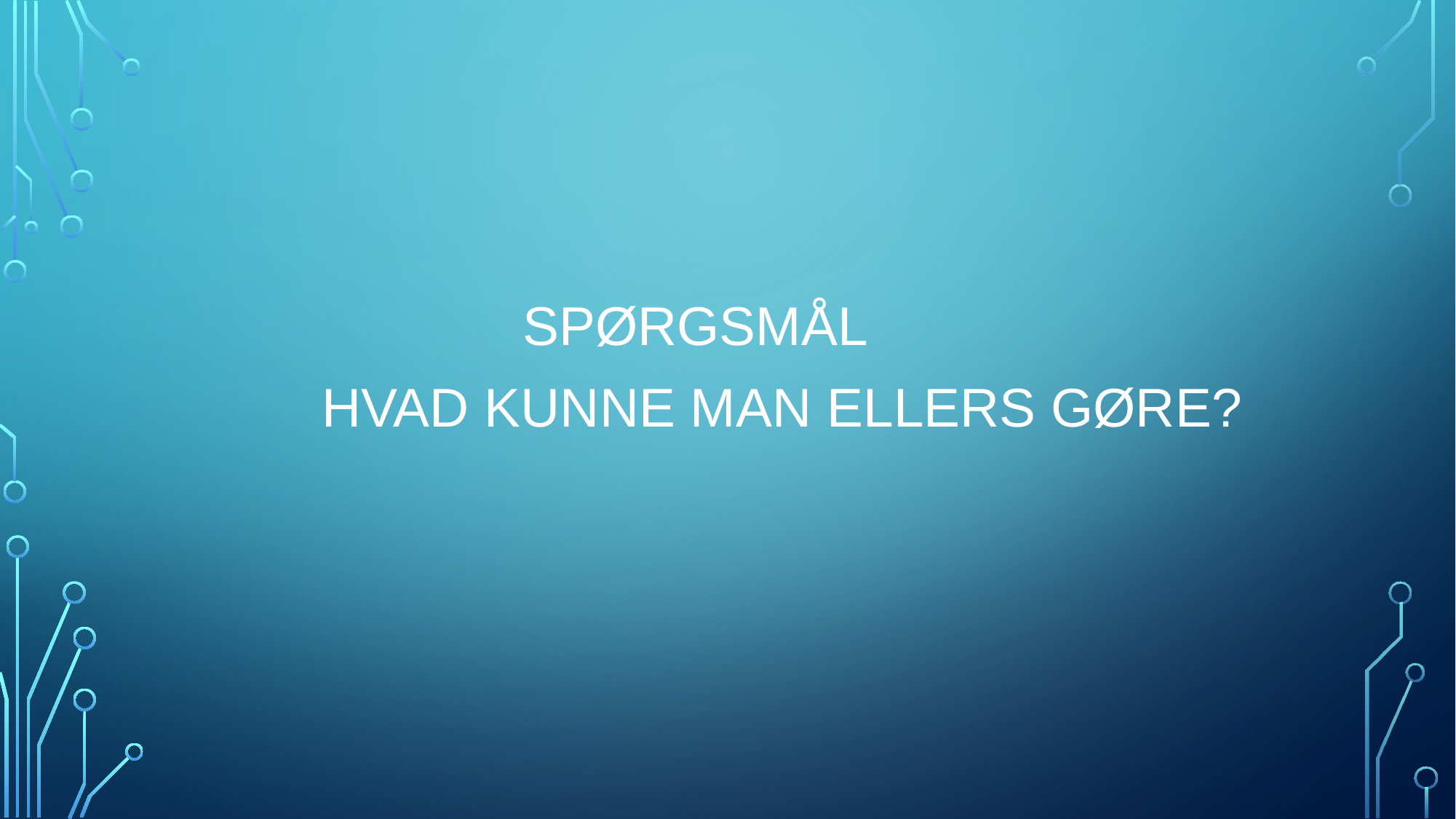

Spørgsmål
# Hvad kunne man ellers gøre?